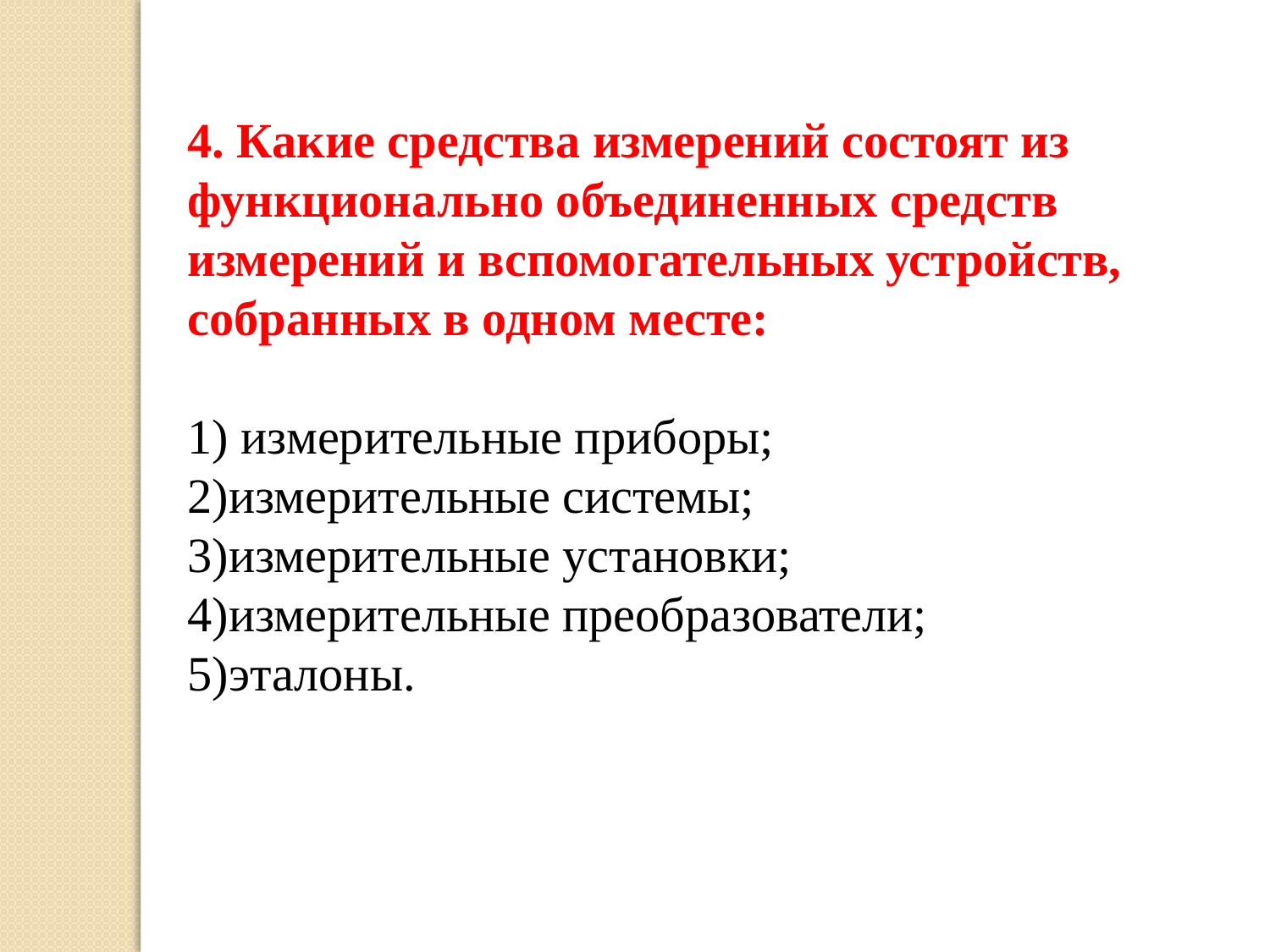

4. Какие средства измерений состоят из функционально объединенных средств измерений и вспомогательных устройств, собранных в одном месте:

1) измерительные приборы;
2)измерительные системы;
3)измерительные установки;
4)измерительные преобразователи;
5)эталоны.